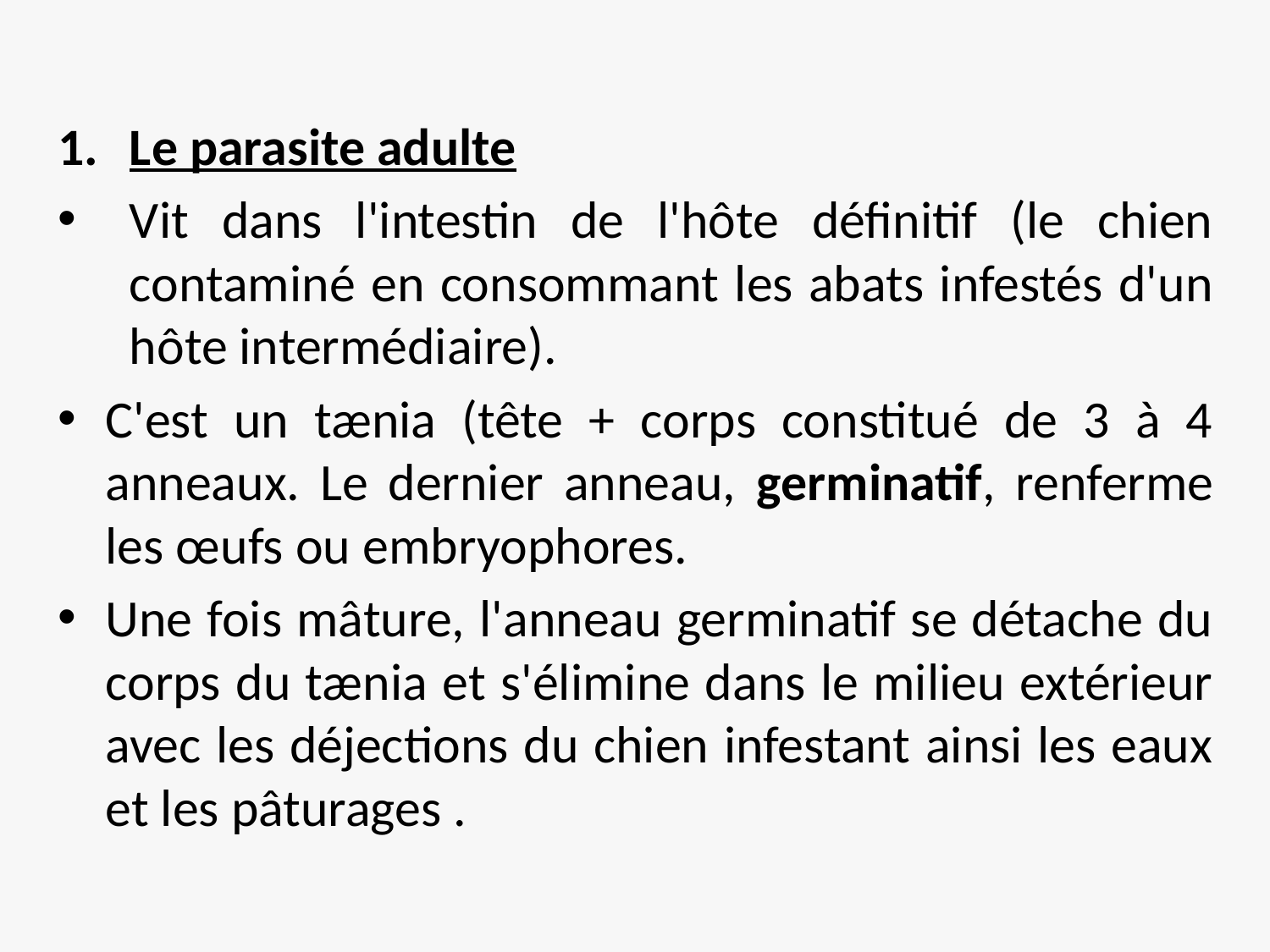

Le parasite adulte
Vit dans l'intestin de l'hôte définitif (le chien contaminé en consommant les abats infestés d'un hôte intermédiaire).
C'est un tænia (tête + corps constitué de 3 à 4 anneaux. Le dernier anneau, germinatif, renferme les œufs ou embryophores.
Une fois mâture, l'anneau germinatif se détache du corps du tænia et s'élimine dans le milieu extérieur avec les déjections du chien infestant ainsi les eaux et les pâturages .